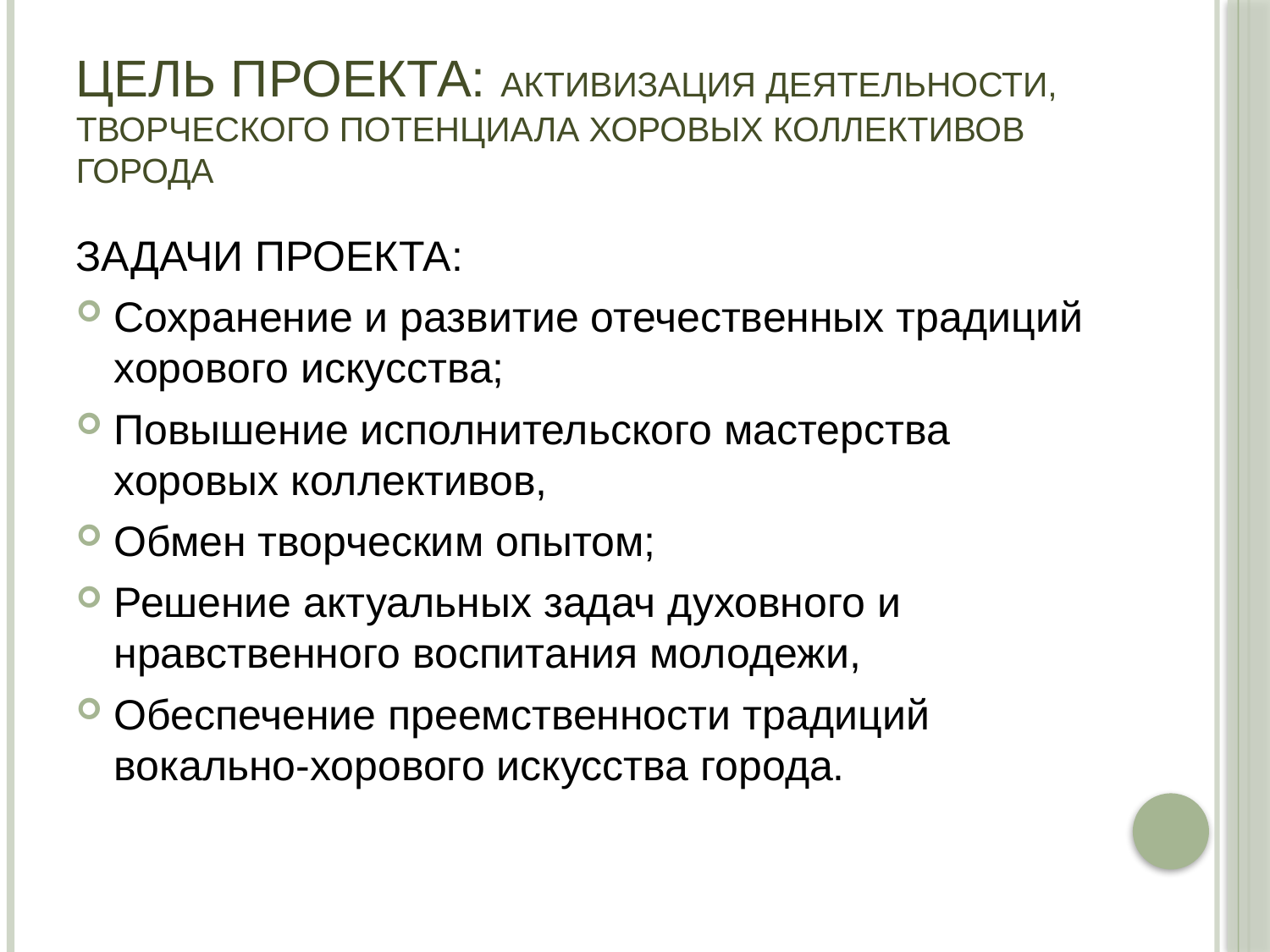

# Цель проекта: активизация деятельности, творческого потенциала хоровых коллективов города
ЗАДАЧИ ПРОЕКТА:
Сохранение и развитие отечественных традиций хорового искусства;
Повышение исполнительского мастерства хоровых коллективов,
Обмен творческим опытом;
Решение актуальных задач духовного и нравственного воспитания молодежи,
Обеспечение преемственности традиций вокально-хорового искусства города.